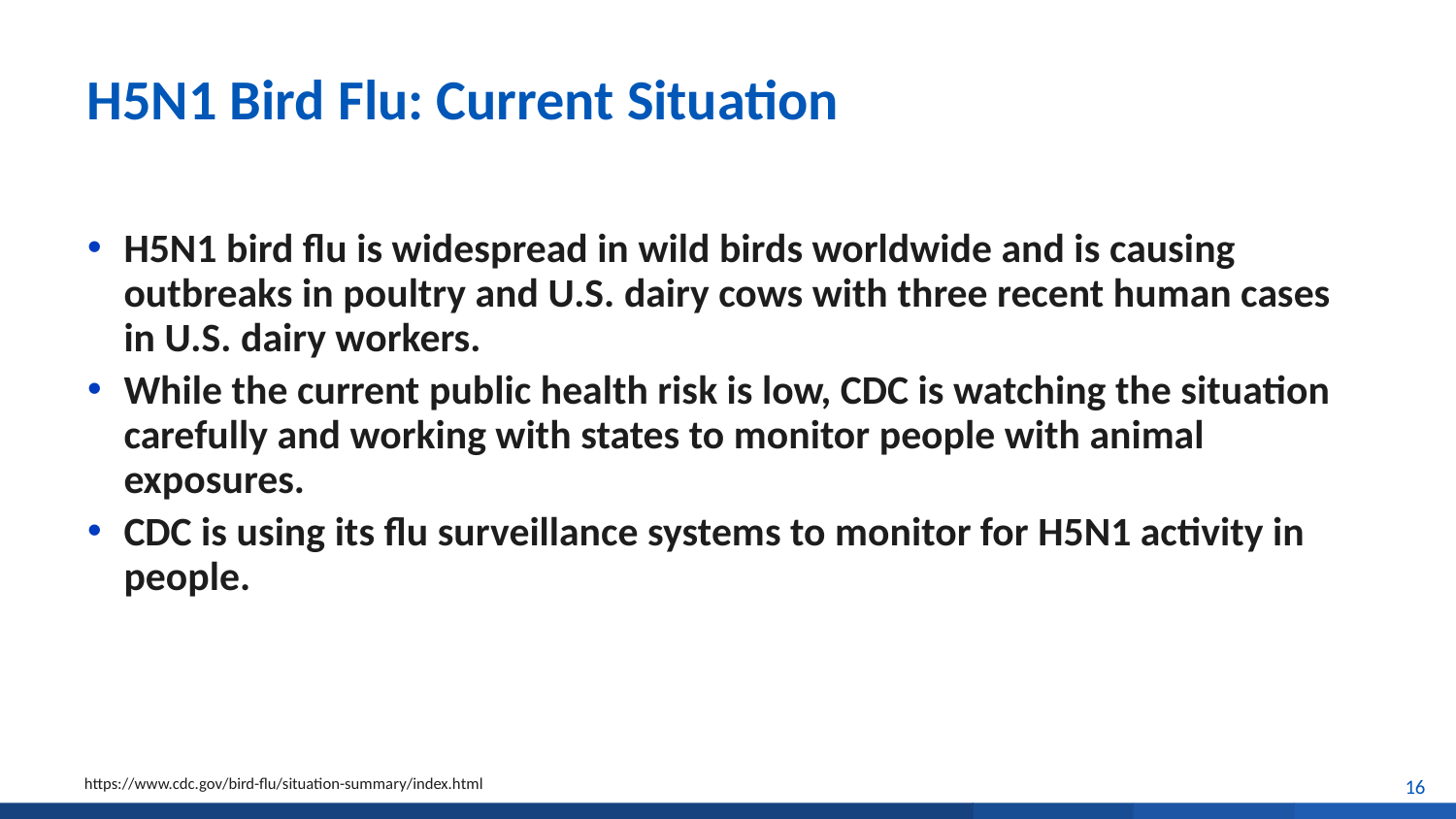

# H5N1 Bird Flu: Current Situation
H5N1 bird flu is widespread in wild birds worldwide and is causing outbreaks in poultry and U.S. dairy cows with three recent human cases in U.S. dairy workers.
While the current public health risk is low, CDC is watching the situation carefully and working with states to monitor people with animal exposures.
CDC is using its flu surveillance systems to monitor for H5N1 activity in people.
16
https://www.cdc.gov/bird-flu/situation-summary/index.html